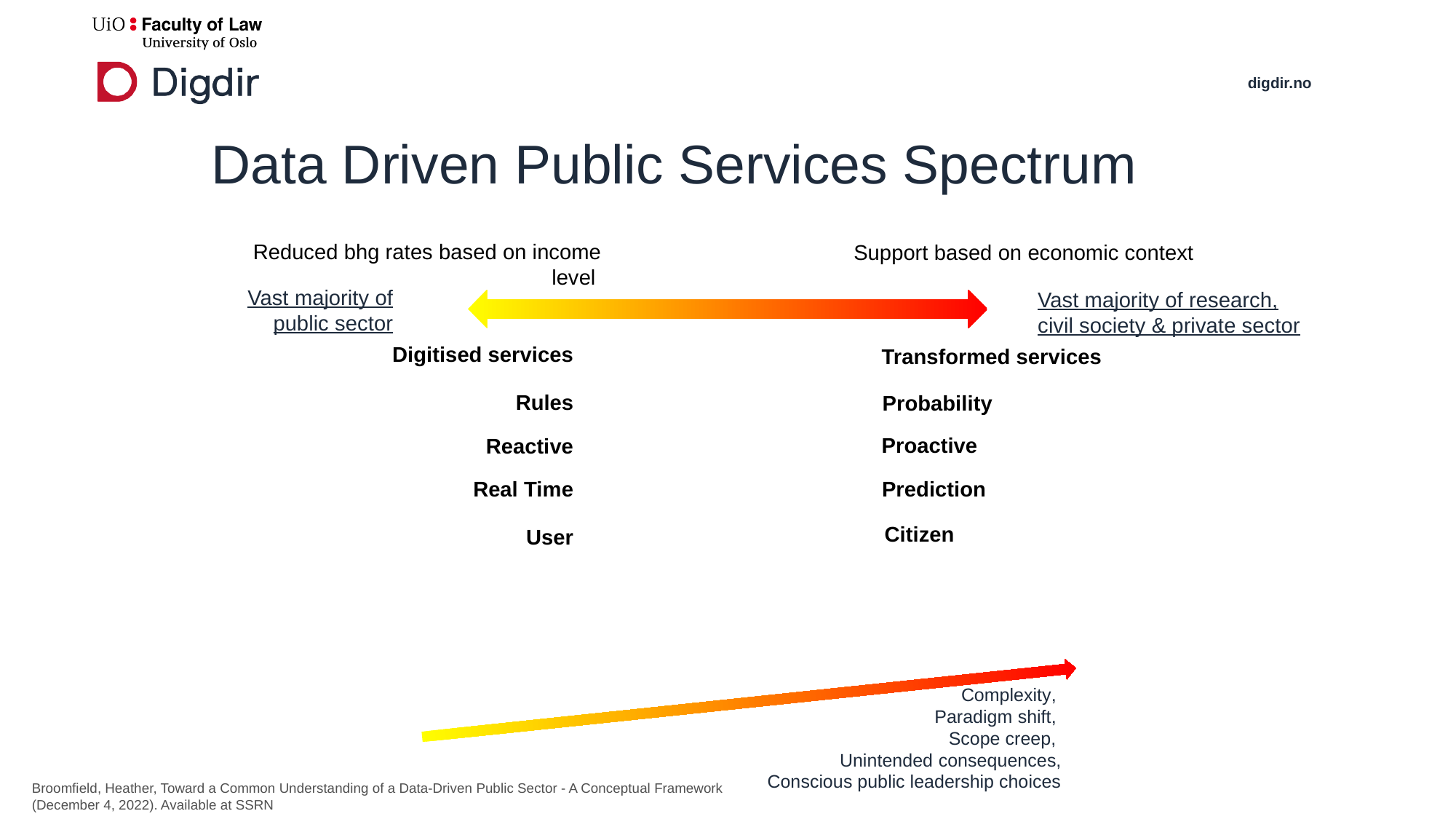

# Data Driven Public Services Spectrum
Reduced bhg rates based on income level
Support based on economic context
Vast majority of public sector
Vast majority of research, civil society & private sector

Digitised services
Transformed services
Rules
Probability
Proactive
Reactive
Prediction
Real Time
Citizen
 User
Complexity,
Paradigm shift,
Scope creep,
Unintended consequences,
Conscious public leadership choices

Broomfield, Heather, Toward a Common Understanding of a Data-Driven Public Sector - A Conceptual Framework
(December 4, 2022). Available at SSRN